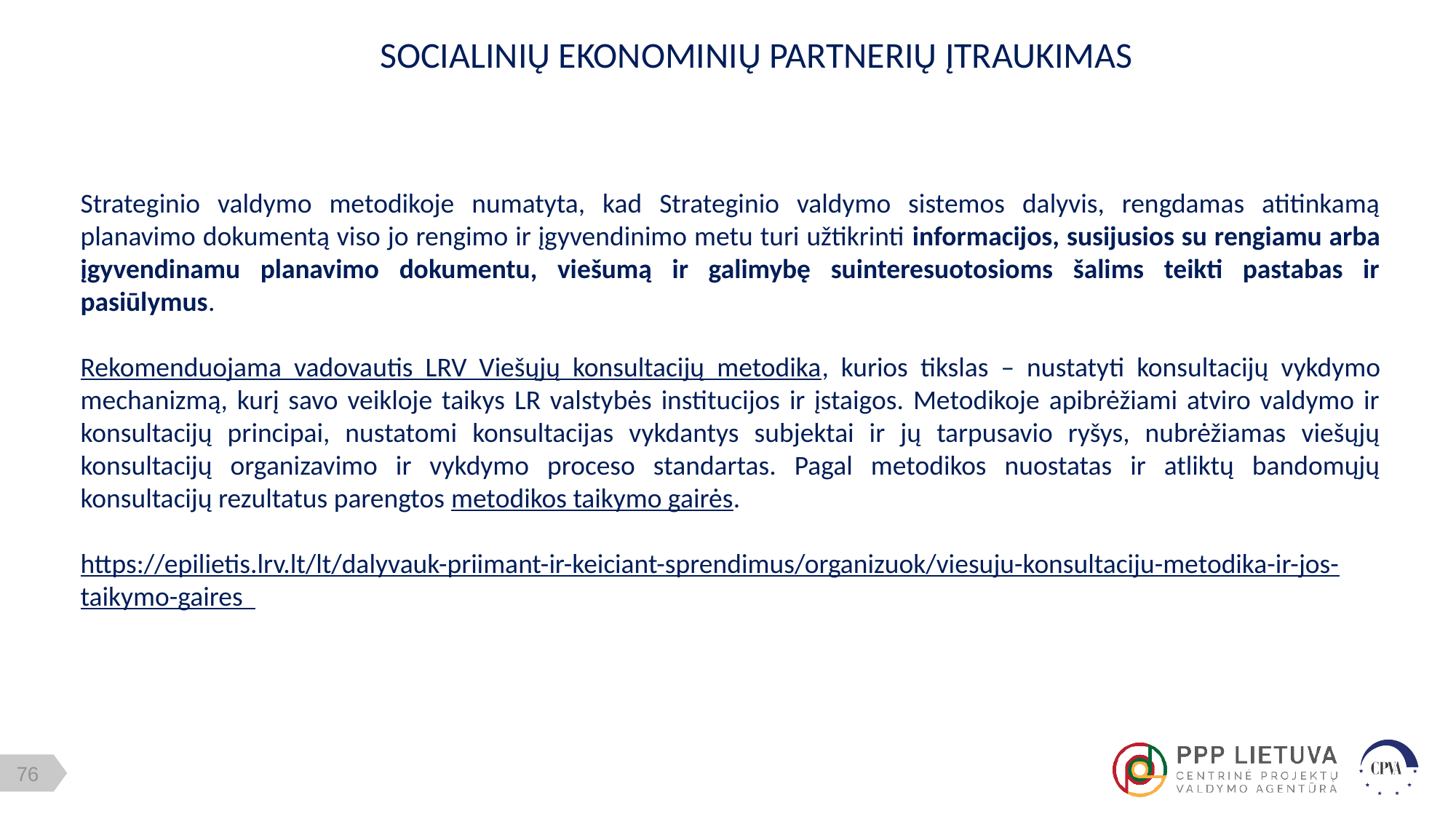

SOCIALINIŲ EKONOMINIŲ PARTNERIŲ ĮTRAUKIMAS
Strateginio valdymo metodikoje numatyta, kad Strateginio valdymo sistemos dalyvis, rengdamas atitinkamą planavimo dokumentą viso jo rengimo ir įgyvendinimo metu turi užtikrinti informacijos, susijusios su rengiamu arba įgyvendinamu planavimo dokumentu, viešumą ir galimybę suinteresuotosioms šalims teikti pastabas ir pasiūlymus.

Rekomenduojama vadovautis LRV Viešųjų konsultacijų metodika, kurios tikslas – nustatyti konsultacijų vykdymo mechanizmą, kurį savo veikloje taikys LR valstybės institucijos ir įstaigos. Metodikoje apibrėžiami atviro valdymo ir konsultacijų principai, nustatomi konsultacijas vykdantys subjektai ir jų tarpusavio ryšys, nubrėžiamas viešųjų konsultacijų organizavimo ir vykdymo proceso standartas. Pagal metodikos nuostatas ir atliktų bandomųjų konsultacijų rezultatus parengtos metodikos taikymo gairės.

https://epilietis.lrv.lt/lt/dalyvauk-priimant-ir-keiciant-sprendimus/organizuok/viesuju-konsultaciju-metodika-ir-jos-taikymo-gaires